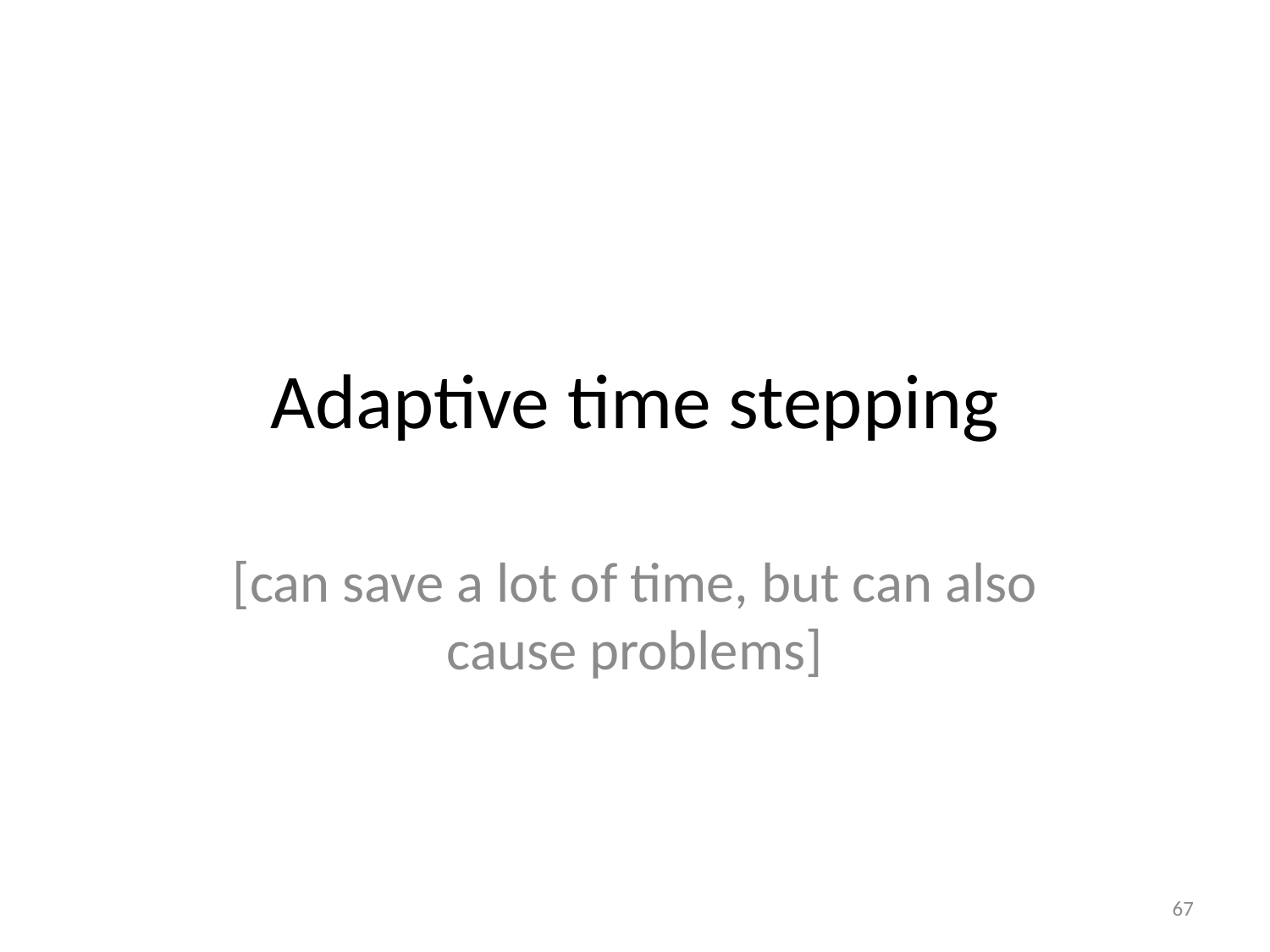

# Adaptive time stepping
[can save a lot of time, but can also cause problems]
67